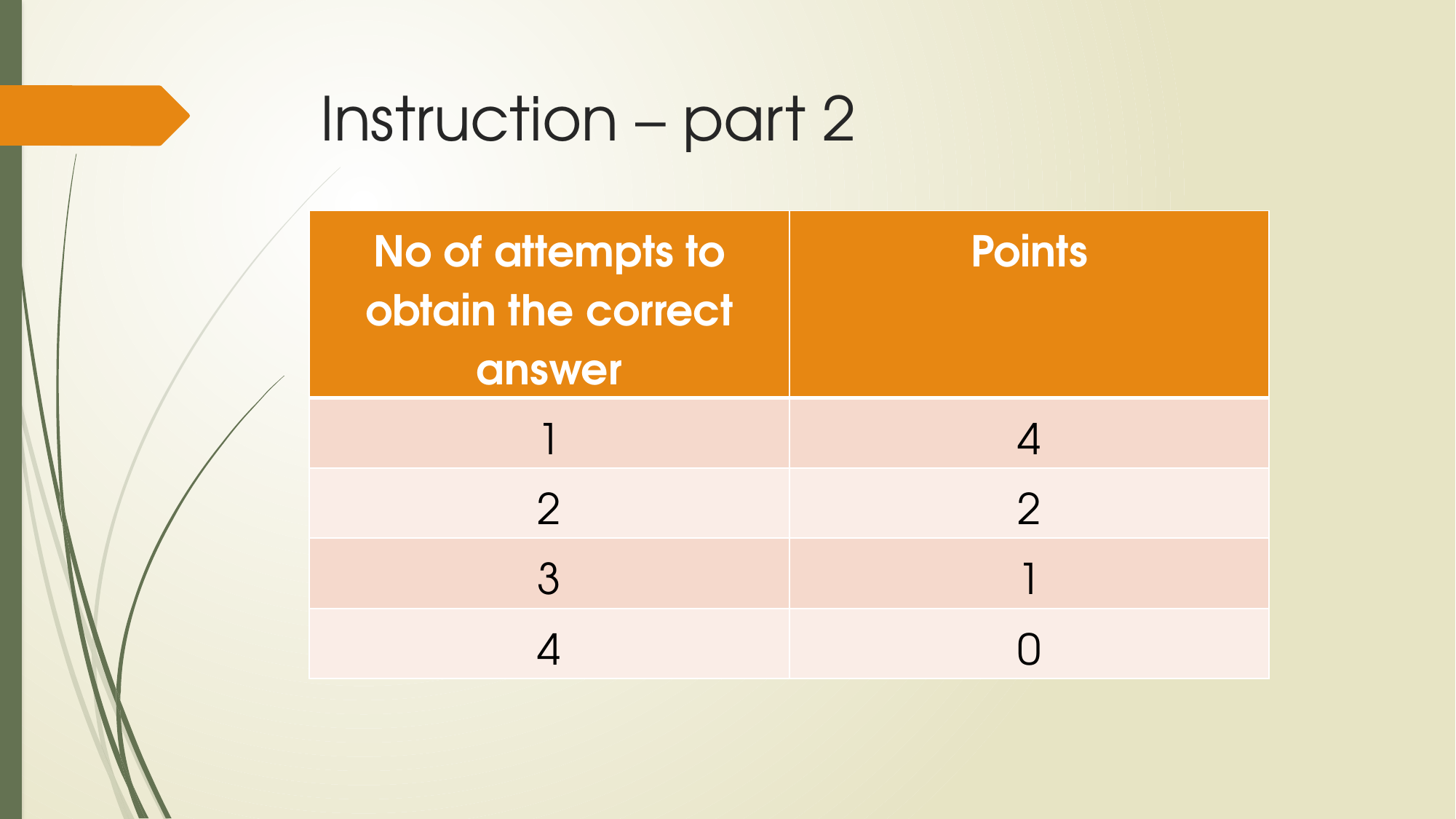

# Instruction – part 2
| No of attempts to obtain the correct answer | Points |
| --- | --- |
| 1 | 4 |
| 2 | 2 |
| 3 | 1 |
| 4 | 0 |